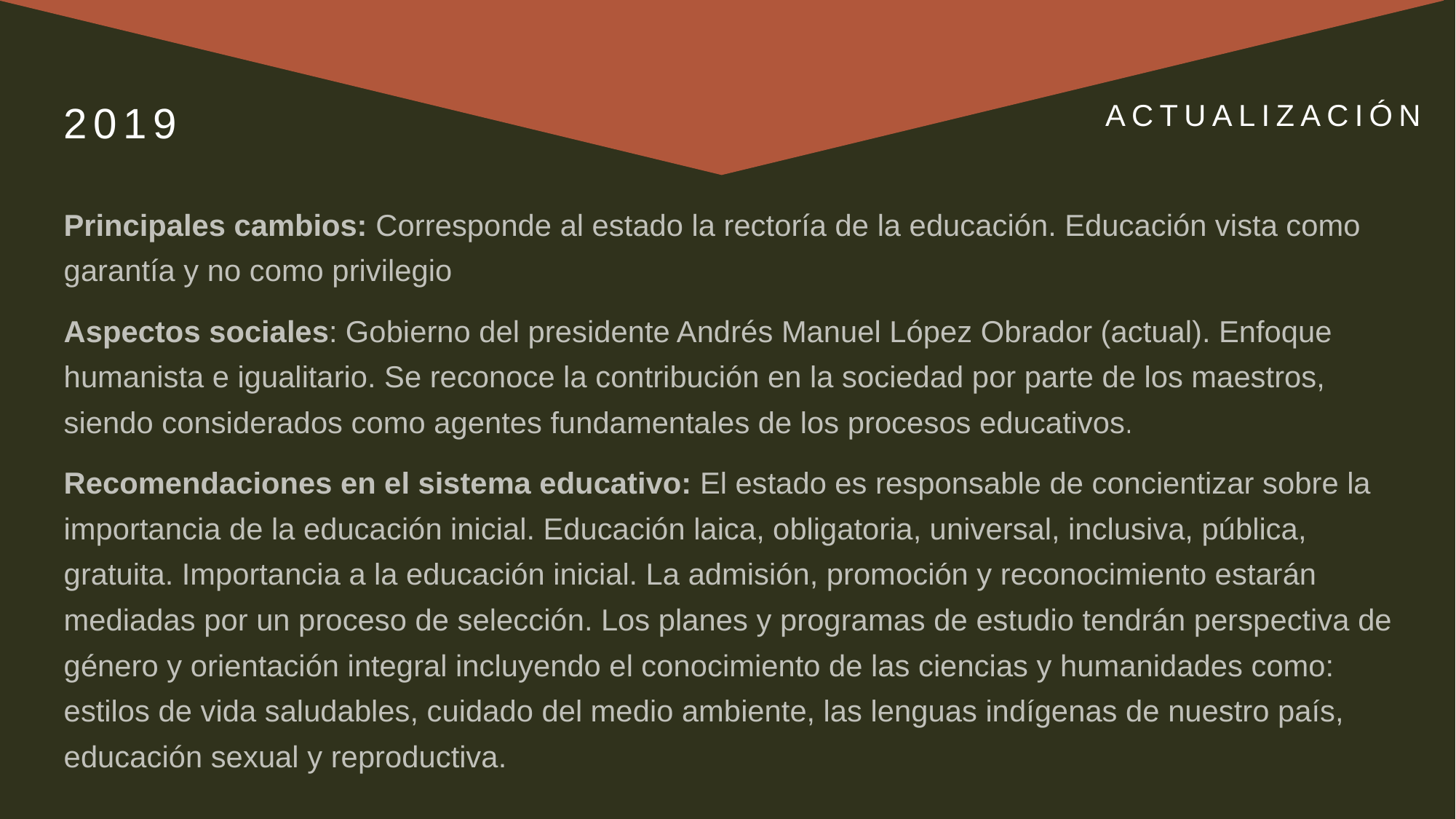

# 2019
ACTUALIZACIÓN
Principales cambios: Corresponde al estado la rectoría de la educación. Educación vista como garantía y no como privilegio
Aspectos sociales: Gobierno del presidente Andrés Manuel López Obrador (actual). Enfoque humanista e igualitario. Se reconoce la contribución en la sociedad por parte de los maestros, siendo considerados como agentes fundamentales de los procesos educativos.
Recomendaciones en el sistema educativo: El estado es responsable de concientizar sobre la importancia de la educación inicial. Educación laica, obligatoria, universal, inclusiva, pública, gratuita. Importancia a la educación inicial. La admisión, promoción y reconocimiento estarán mediadas por un proceso de selección. Los planes y programas de estudio tendrán perspectiva de género y orientación integral incluyendo el conocimiento de las ciencias y humanidades como: estilos de vida saludables, cuidado del medio ambiente, las lenguas indígenas de nuestro país, educación sexual y reproductiva.